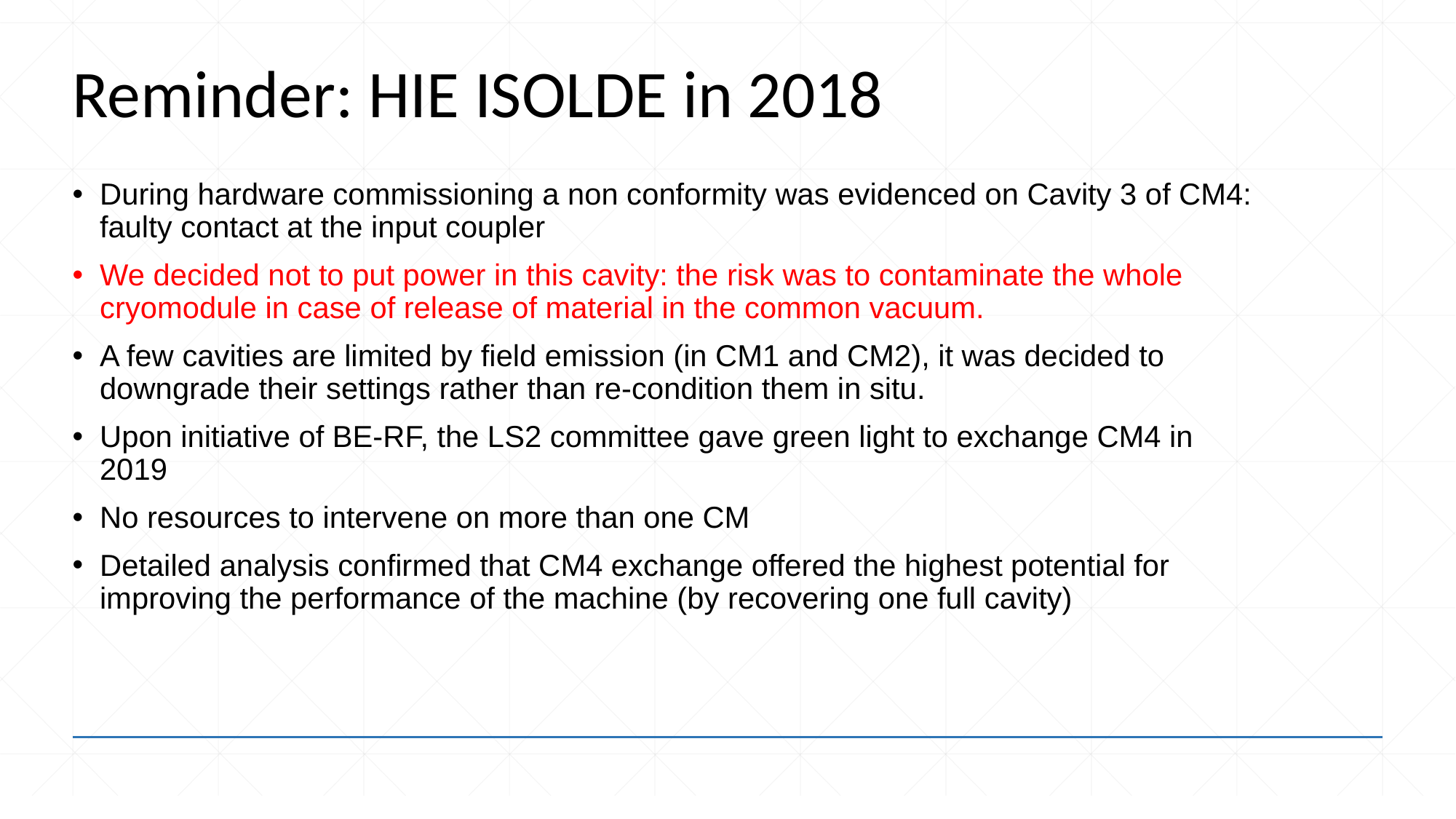

# Reminder: HIE ISOLDE in 2018
During hardware commissioning a non conformity was evidenced on Cavity 3 of CM4: faulty contact at the input coupler
We decided not to put power in this cavity: the risk was to contaminate the whole cryomodule in case of release of material in the common vacuum.
A few cavities are limited by field emission (in CM1 and CM2), it was decided to downgrade their settings rather than re-condition them in situ.
Upon initiative of BE-RF, the LS2 committee gave green light to exchange CM4 in 2019
No resources to intervene on more than one CM
Detailed analysis confirmed that CM4 exchange offered the highest potential for improving the performance of the machine (by recovering one full cavity)